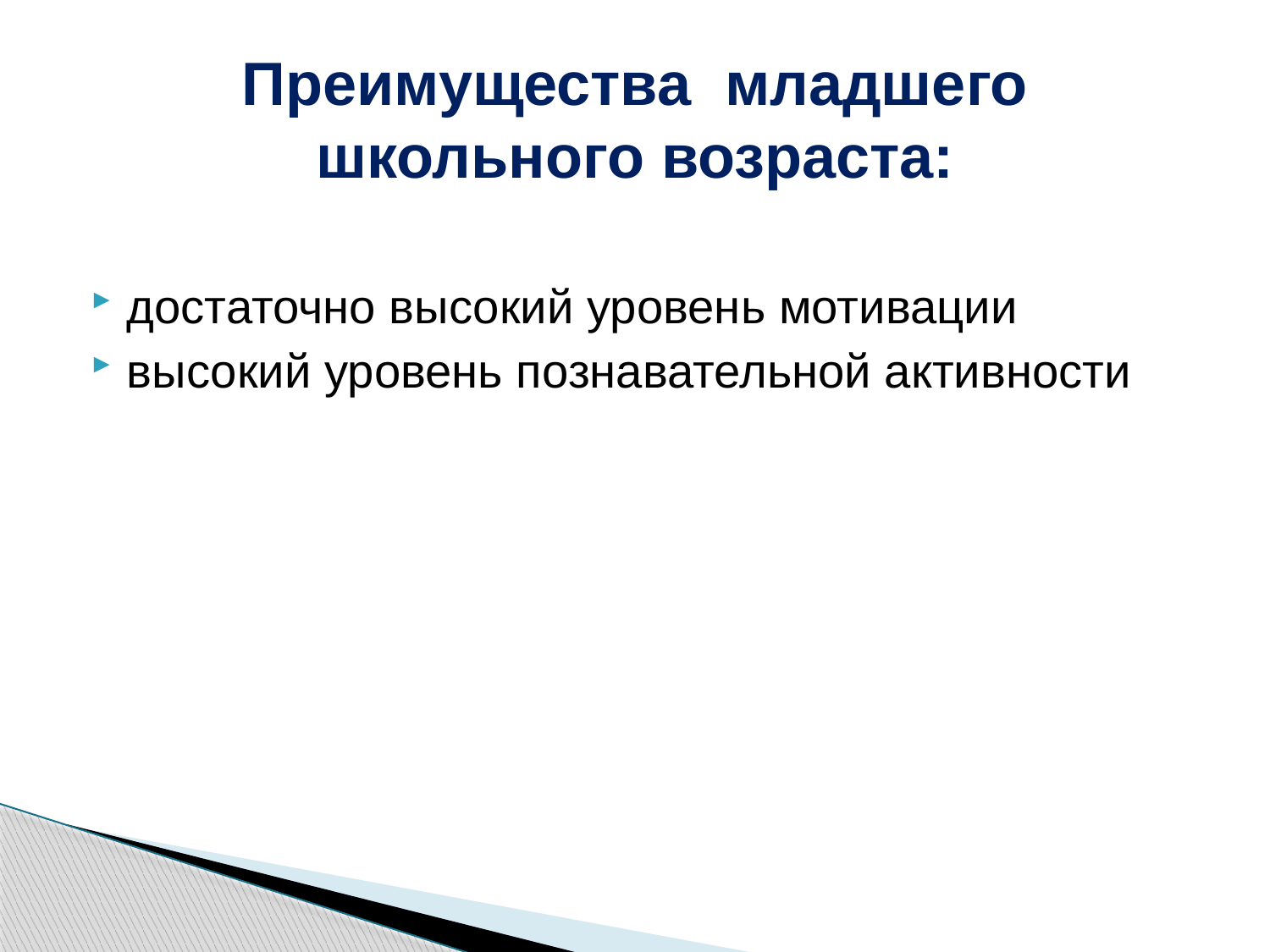

# Преимущества  младшего школьного возраста:

достаточно высокий уровень мотивации
высокий уровень познавательной активности